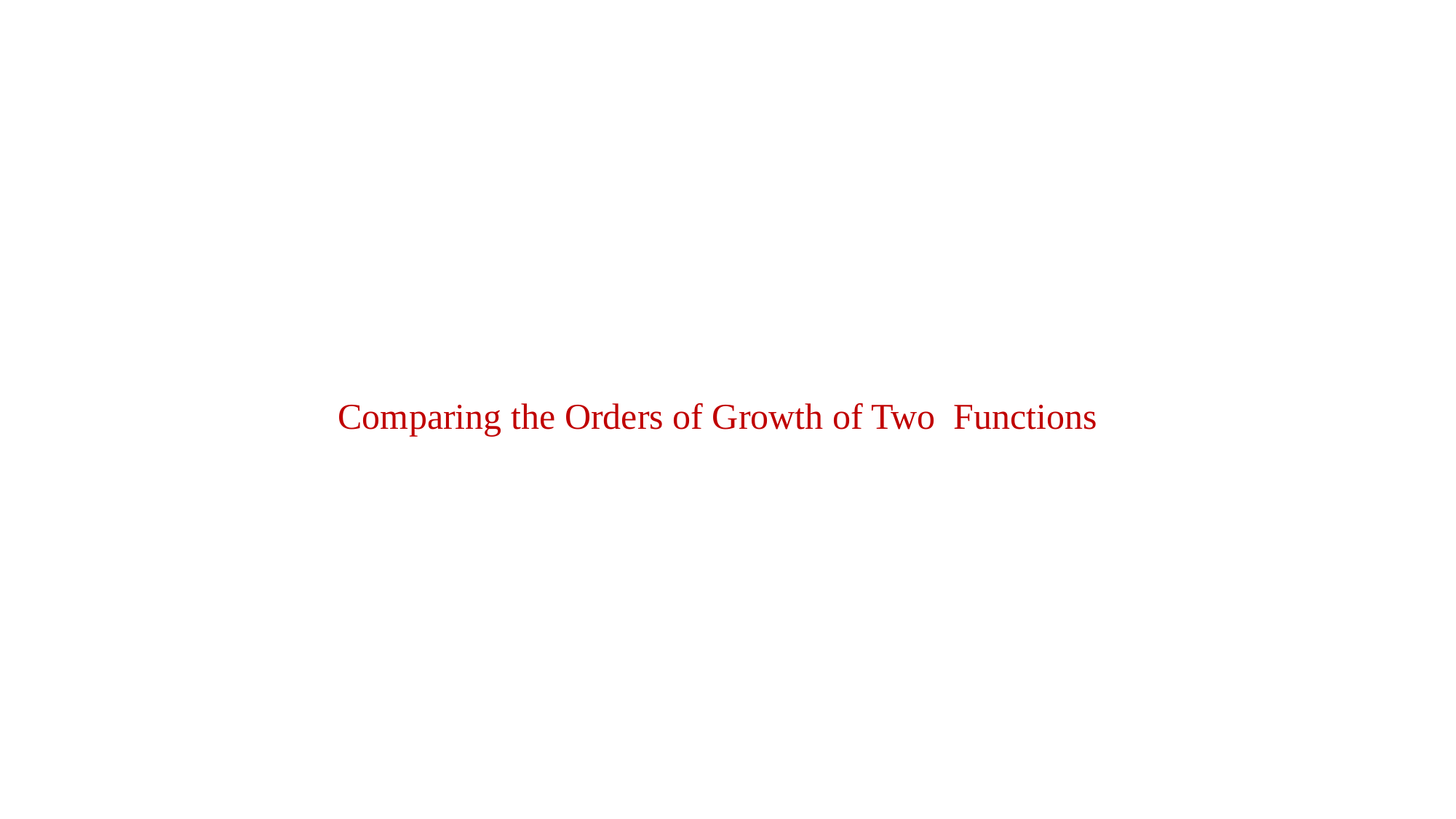

Comparing the Orders of Growth of Two  Functions